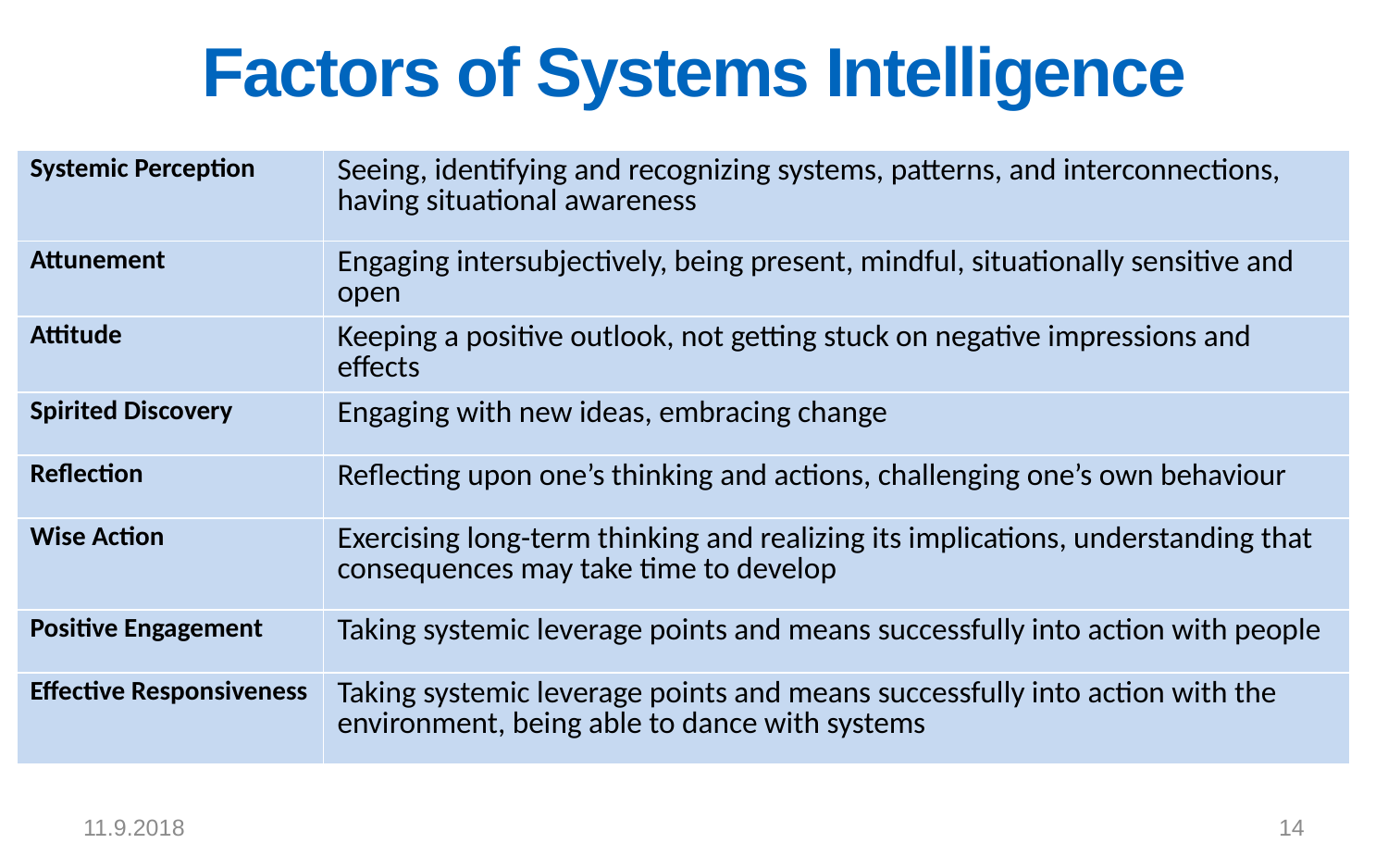

# Factors of Systems Intelligence
| Systemic Perception | Seeing, identifying and recognizing systems, patterns, and interconnections, having situational awareness |
| --- | --- |
| Attunement | Engaging intersubjectively, being present, mindful, situationally sensitive and open |
| Attitude | Keeping a positive outlook, not getting stuck on negative impressions and effects |
| Spirited Discovery | Engaging with new ideas, embracing change |
| Reflection | Reflecting upon one’s thinking and actions, challenging one’s own behaviour |
| Wise Action | Exercising long-term thinking and realizing its implications, understanding that consequences may take time to develop |
| Positive Engagement | Taking systemic leverage points and means successfully into action with people |
| Effective Responsiveness | Taking systemic leverage points and means successfully into action with the environment, being able to dance with systems |
11.9.2018
14